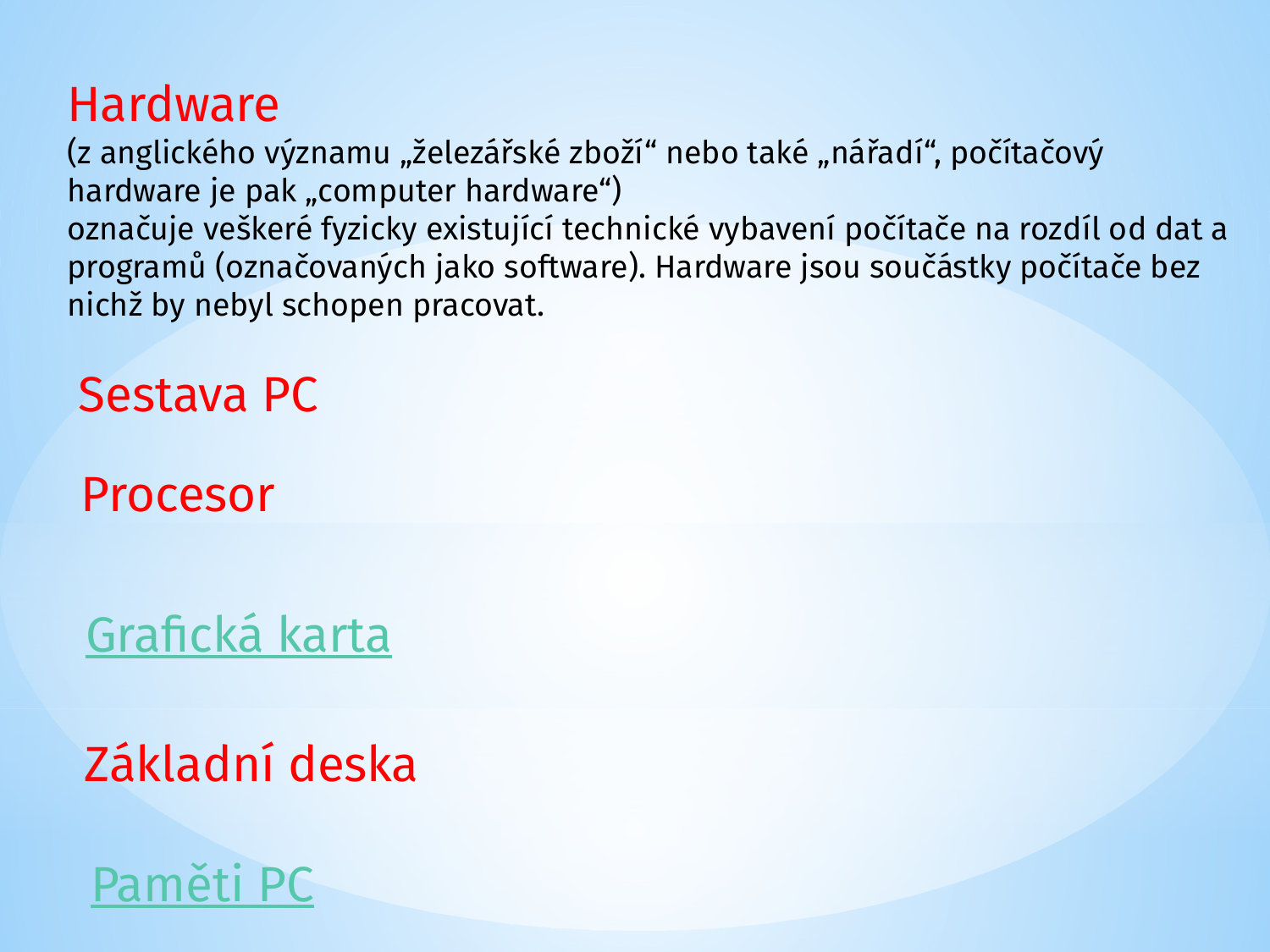

Hardware
(z anglického významu „železářské zboží“ nebo také „nářadí“, počítačový hardware je pak „computer hardware“)
označuje veškeré fyzicky existující technické vybavení počítače na rozdíl od dat a programů (označovaných jako software). Hardware jsou součástky počítače bez nichž by nebyl schopen pracovat.
Sestava PC
Procesor
Grafická karta
Základní deska
Paměti PC